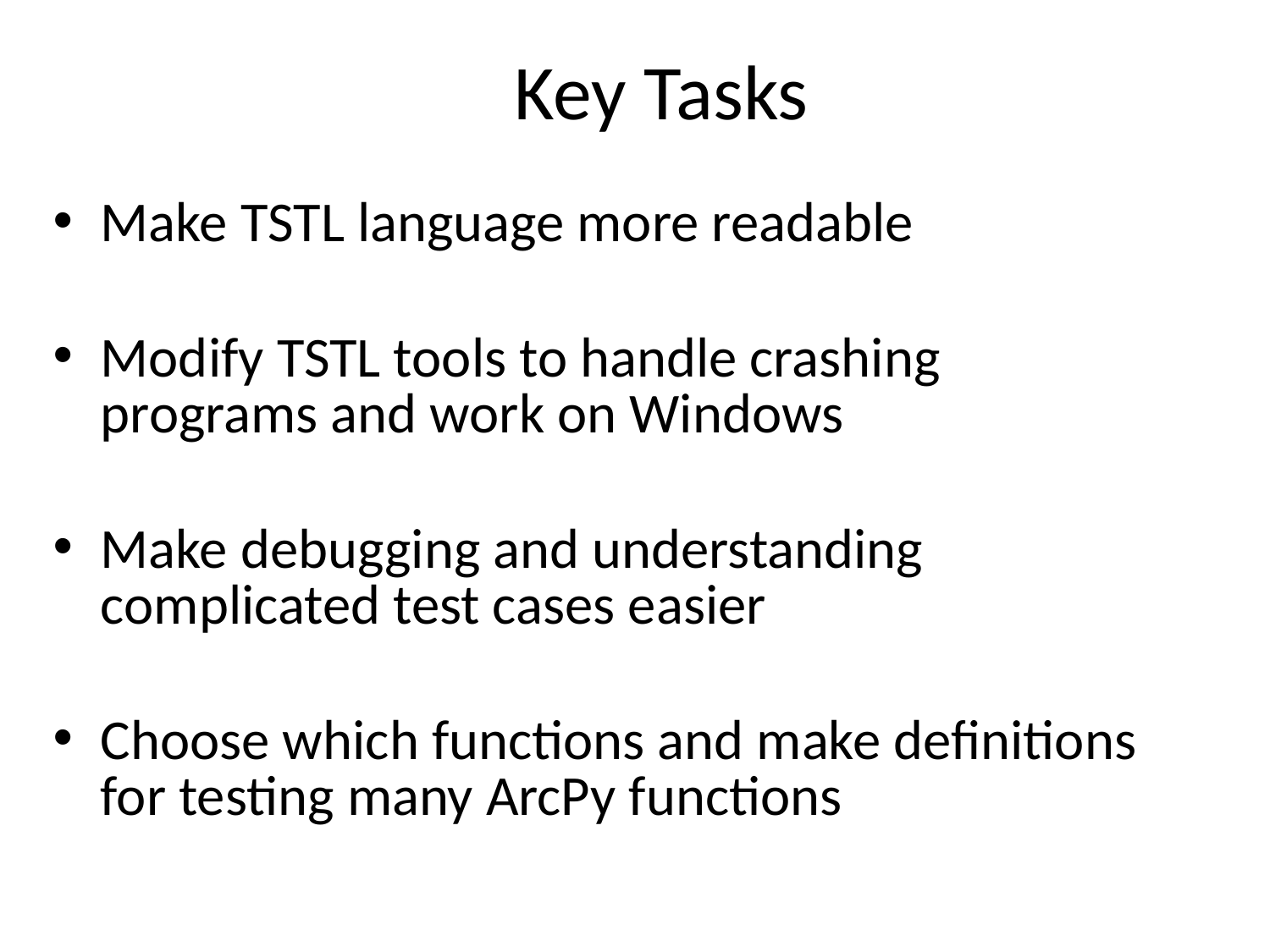

# Key Tasks
Make TSTL language more readable

Modify TSTL tools to handle crashing programs and work on Windows

Make debugging and understanding complicated test cases easier

Choose which functions and make definitions for testing many ArcPy functions